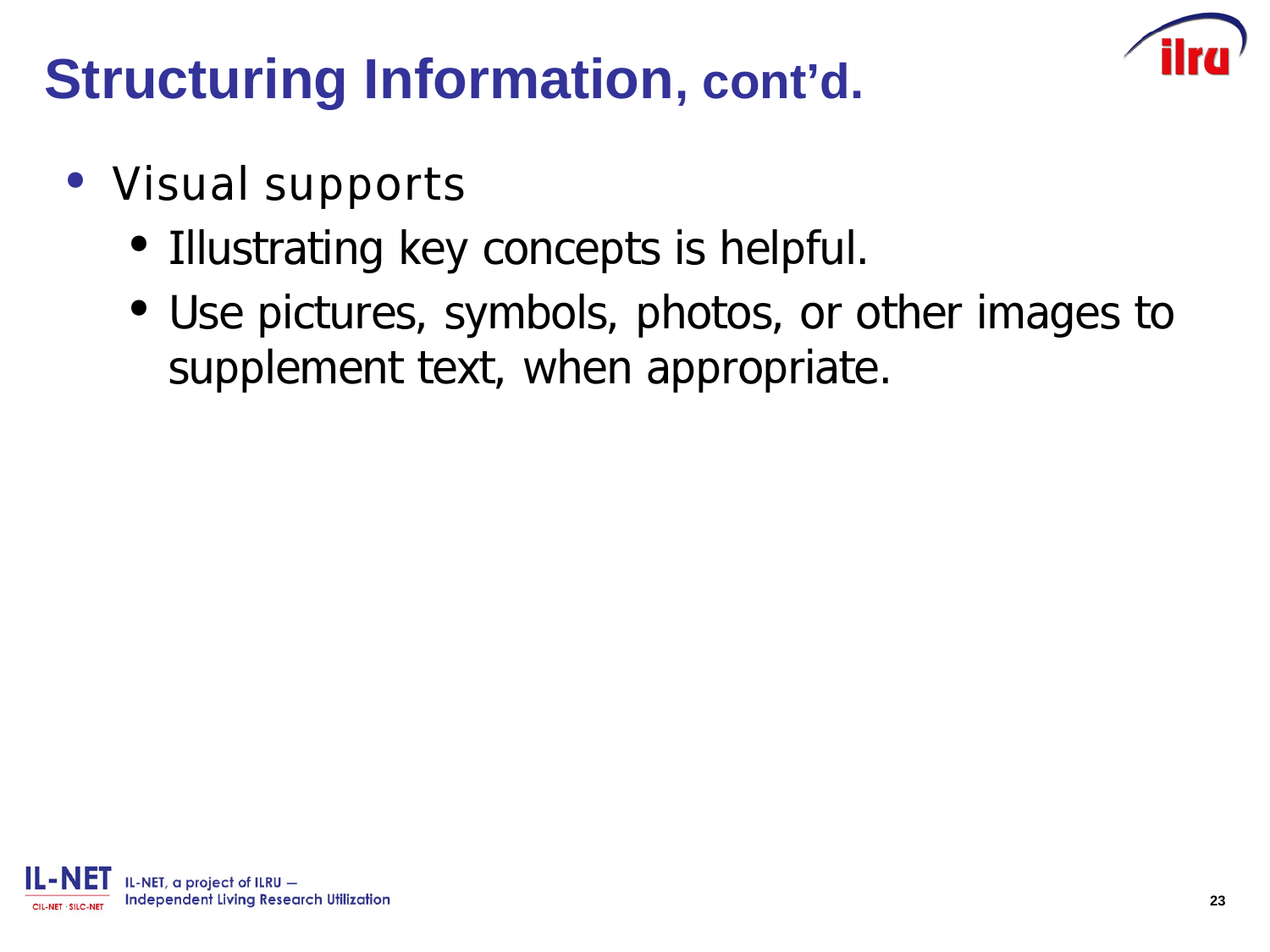

# Structuring Information, cont’d.
Visual supports
Illustrating key concepts is helpful.
Use pictures, symbols, photos, or other images to supplement text, when appropriate.